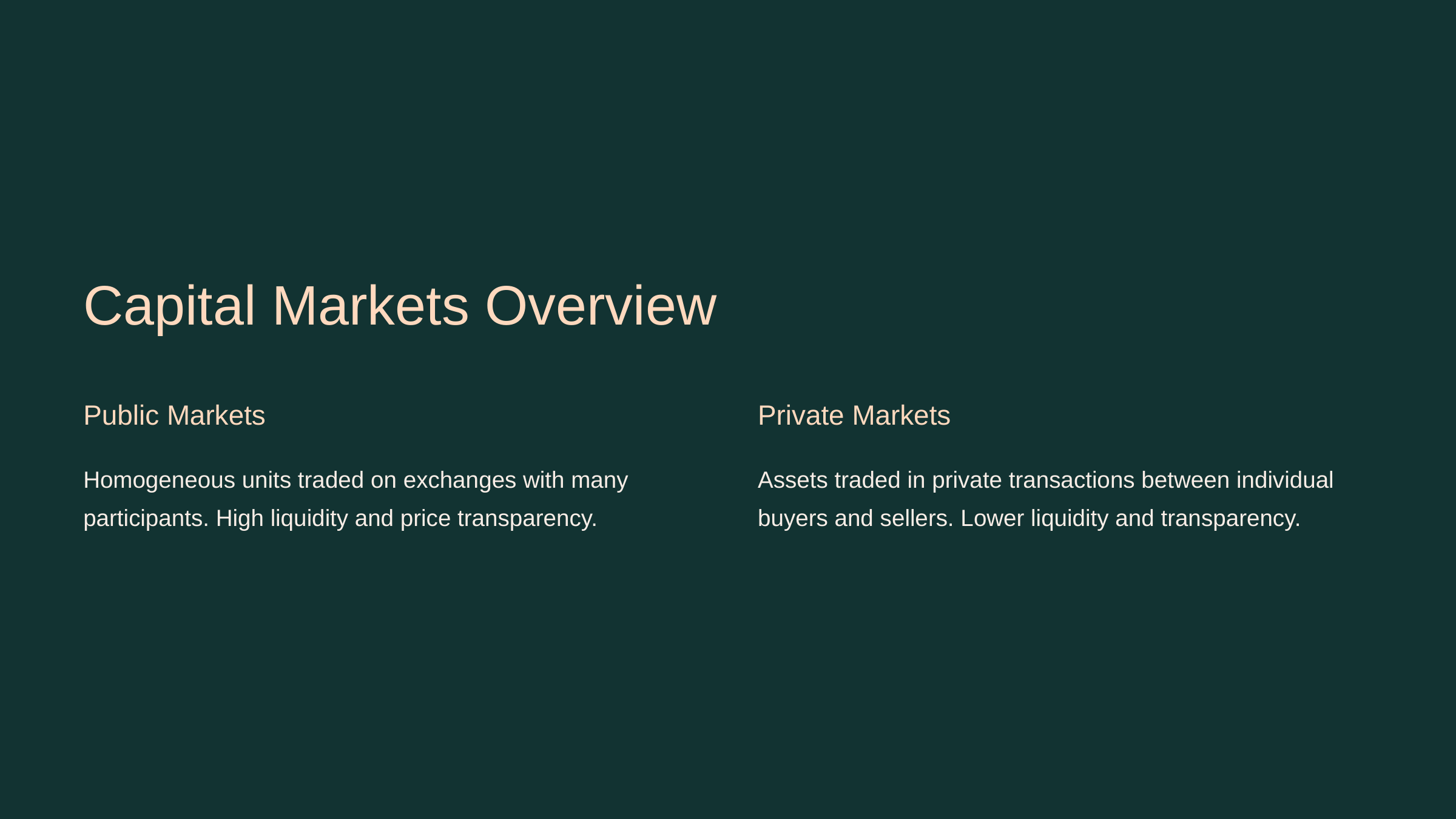

Capital Markets Overview
Public Markets
Private Markets
Homogeneous units traded on exchanges with many participants. High liquidity and price transparency.
Assets traded in private transactions between individual buyers and sellers. Lower liquidity and transparency.